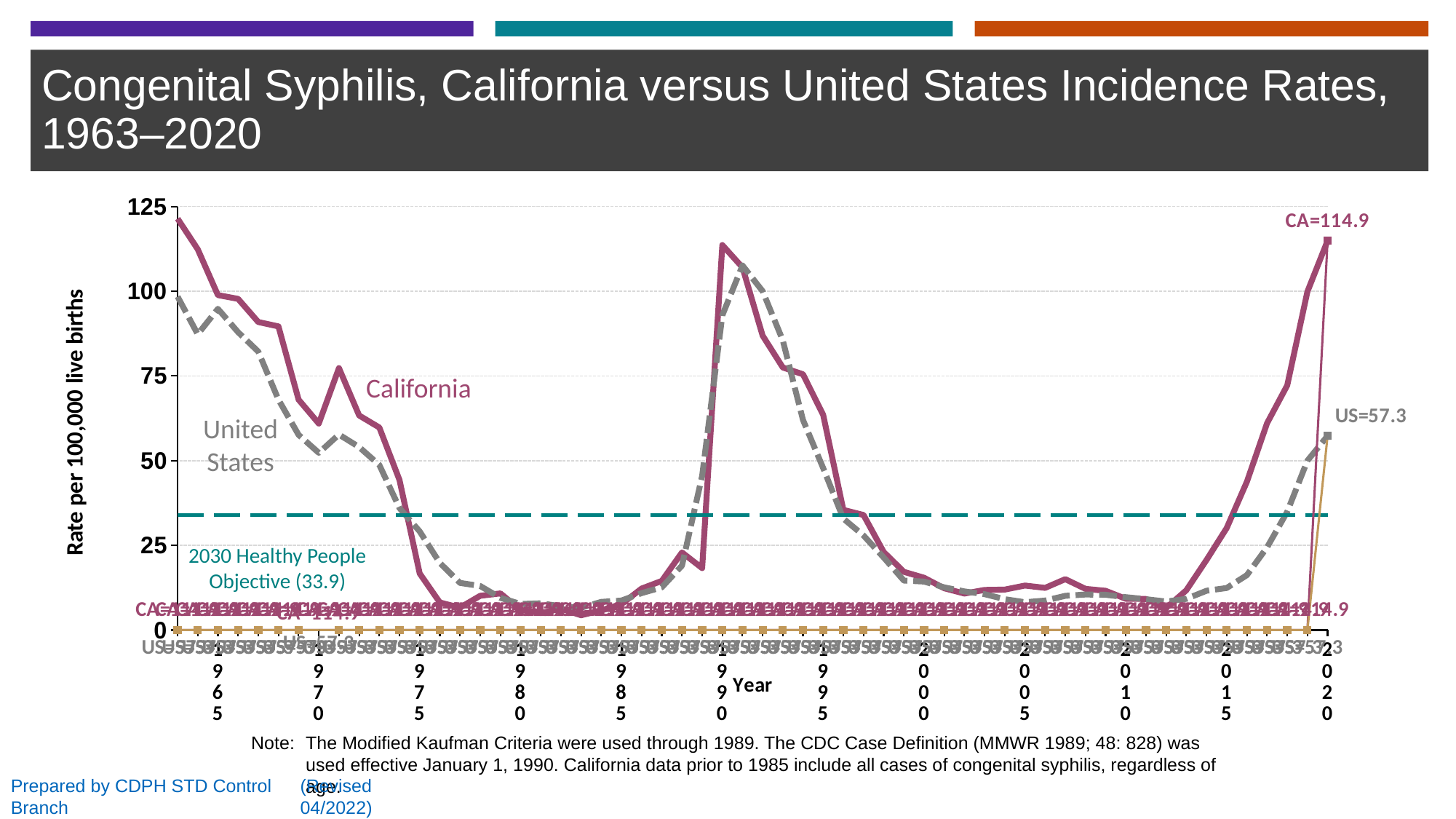

# Congenital Syphilis, California versus United States Incidence Rates, 1963–2020

### Chart

| Category | Year | California | United States | 2020 Objective | CA=114.9 | US=57.3 |
|---|---|---|---|---|---|---|
|  | None | 121.41758978200023 | 98.4 | 33.9 | None | None |
|  | None | 112.390446011207 | 87.3 | 33.9 | None | None |
| 1965 | 1965.0 | 98.8526335355447 | 94.8 | 33.9 | None | None |
|  | None | 97.74215619196559 | 87.9 | 33.9 | None | None |
|  | None | 90.91341240225323 | 82.2 | 33.9 | None | None |
|  | None | 89.61709328137114 | 68.0 | 33.9 | None | None |
|  | None | 68.00080467618866 | 57.6 | 33.9 | None | None |
| 1970 | 1970.0 | 60.9399644838578 | 52.3 | 33.9 | None | None |
|  | None | 77.31349256880901 | 57.7 | 33.9 | None | None |
|  | None | 63.32109343125255 | 54.0 | 33.9 | None | None |
|  | None | 59.764835445248025 | 48.7 | 33.9 | None | None |
|  | None | 44.27788544220132 | 36.0 | 33.9 | None | None |
| 1975 | 1975.0 | 16.702487725247227 | 29.1 | 33.9 | None | None |
|  | None | 8.129958898541124 | 19.8 | 33.9 | None | None |
|  | None | 6.617257808364214 | 13.9 | 33.9 | None | None |
|  | None | 10.107930232819326 | 13.0 | 33.9 | None | None |
|  | None | 10.812606972285442 | 9.5 | 33.9 | None | None |
| 1980 | 1980.0 | 5.959475566150179 | 7.7 | 33.9 | None | None |
|  | None | 4.99502875709413 | 7.9 | 33.9 | None | None |
|  | None | 6.28446271335169 | 7.0 | 33.9 | None | None |
|  | None | 4.360578534019398 | 6.6 | 33.9 | None | None |
|  | None | 5.811432428687018 | 8.3 | 33.9 | None | None |
| 1985 | 1985.0 | 7.6462991911914635 | 8.7 | 33.9 | None | None |
|  | None | 12.243076955001504 | 10.9 | 33.9 | None | None |
|  | None | 14.502081942722736 | 12.6 | 33.9 | None | None |
|  | None | 22.901852421964755 | 19.0 | 33.9 | None | None |
|  | None | 18.267791775278056 | 45.5 | 33.9 | None | None |
| 1990 | 1990.0 | 113.62410204261803 | 92.9 | 33.9 | None | None |
|  | None | 107.02068847787692 | 107.6 | 33.9 | None | None |
|  | None | 86.8786594722704 | 100.0 | 33.9 | None | None |
|  | None | 77.50439277104724 | 85.5 | 33.9 | None | None |
|  | None | 75.48048265183392 | 62.0 | 33.9 | None | None |
| 1995 | 1995.0 | 63.49482789273365 | 47.8 | 33.9 | None | None |
|  | None | 35.460466221585214 | 32.9 | 33.9 | None | None |
|  | None | 33.95818945617295 | 27.9 | 33.9 | None | None |
|  | None | 23.020920261287444 | 21.4 | 33.9 | None | None |
|  | None | 17.179046196192427 | 14.6 | 33.9 | None | None |
| 2000 | 2000.0 | 15.43427727114449 | 14.3 | 33.9 | None | None |
|  | None | 12.325289028027708 | 12.6 | 33.9 | None | None |
|  | None | 10.770059235325794 | 11.4 | 33.9 | None | None |
|  | None | 11.833728715467238 | 10.6 | 33.9 | None | None |
|  | None | 11.933502850271259 | 9.1 | 33.9 | None | None |
| 2005 | 2005.0 | 13.121924548933844 | 8.2 | 33.9 | None | None |
|  | None | 12.45203742015131 | 8.7 | 33.9 | None | None |
|  | None | 15.014033705622492 | 10.1 | 33.9 | None | None |
|  | None | 12.147209677156175 | 10.5 | 33.9 | None | None |
|  | None | 11.579918522933934 | 10.4 | 33.9 | None | None |
| 2010 | 2010.0 | 9.216065759570492 | 9.7 | 33.9 | None | None |
|  | None | 9.162926798174585 | 9.1 | 33.9 | None | None |
|  | None | 6.550374363819702 | 8.4 | 33.9 | None | None |
|  | None | 11.731581417175034 | 9.2 | 33.9 | None | None |
|  | None | 20.677054235515623 | 11.6 | 33.9 | None | None |
| 2015 | 2015.0 | 30.094207068478553 | 12.4 | 33.9 | None | None |
|  | None | 43.76949429871657 | 16.2 | 33.9 | None | None |
|  | None | 61.042038464962296 | 24.4 | 33.9 | None | None |
|  | None | 72.20788827150166 | 34.9 | 33.9 | None | None |
|  | None | 99.87772816238417 | 50.0 | 33.9 | None | None |
| 2020 | 2020.0 | 114.8916735649245 | 57.3 | 33.9 | 114.8916735649245 | 57.3 |
California
United
States
2030 Healthy People Objective (33.9)
Note:	The Modified Kaufman Criteria were used through 1989. The CDC Case Definition (MMWR 1989; 48: 828) was used effective January 1, 1990. California data prior to 1985 include all cases of congenital syphilis, regardless of age.
(Revised 04/2022)